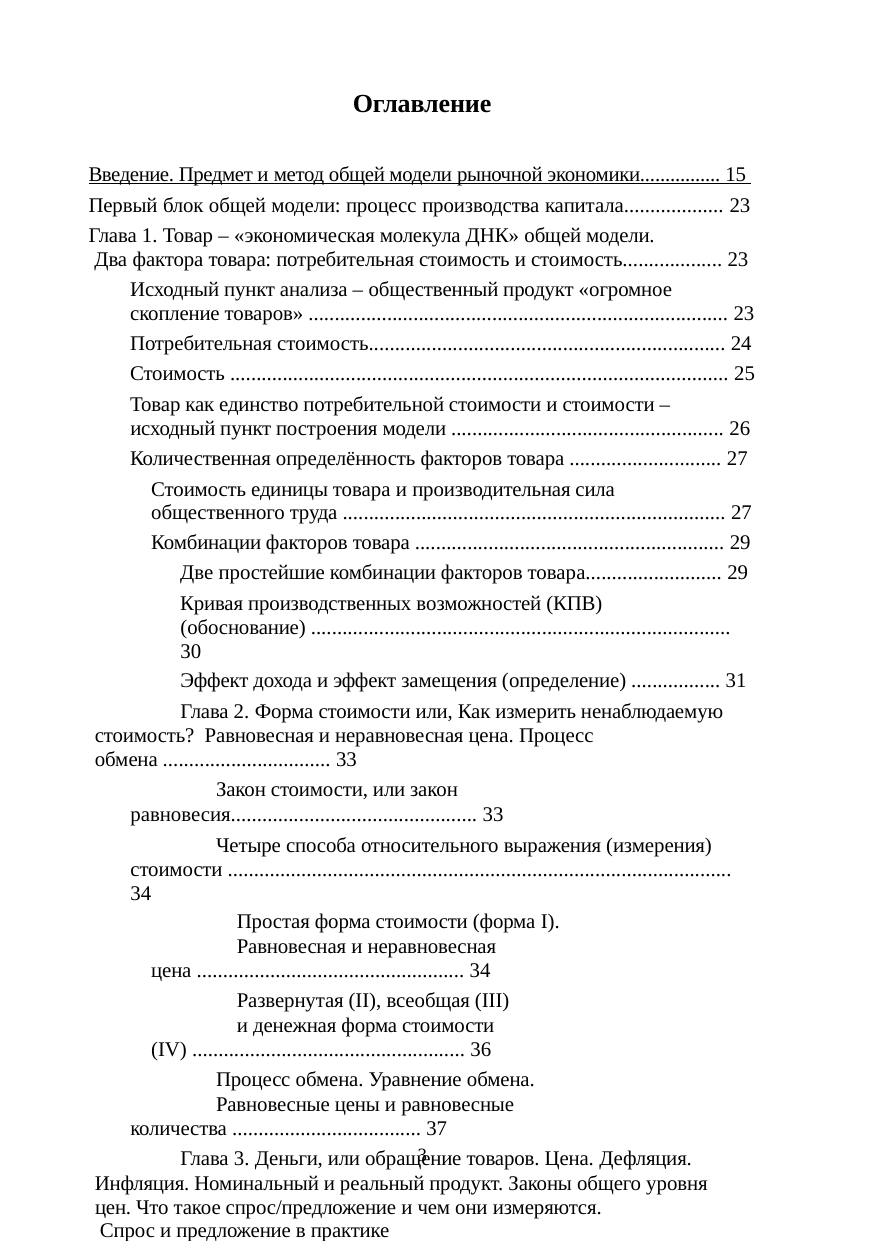

Оглавление

Введение. Предмет и метод общей модели рыночной экономики................ 15  Первый блок общей модели: процесс производства капитала................... 23  Глава 1. Товар – «экономическая молекула ДНК» общей модели.
Два фактора товара: потребительная стоимость и стоимость................... 23
Исходный пункт анализа – общественный продукт «огромное  скопление товаров» ................................................................................ 23
Потребительная стоимость.................................................................... 24
Стоимость ............................................................................................... 25
Товар как единство потребительной стоимости и стоимости –  исходный пункт построения модели .................................................... 26
Количественная определённость факторов товара ............................. 27
Стоимость единицы товара и производительная сила  общественного труда ......................................................................... 27
Комбинации факторов товара ........................................................... 29
Две простейшие комбинации факторов товара.......................... 29
Кривая производственных возможностей (КПВ)  (обоснование) ................................................................................ 30
Эффект дохода и эффект замещения (определение) ................. 31
Глава 2. Форма стоимости или, Как измерить ненаблюдаемую стоимость?  Равновесная и неравновесная цена. Процесс обмена ................................ 33
Закон стоимости, или закон равновесия............................................... 33
Четыре способа относительного выражения (измерения)  стоимости ................................................................................................ 34
Простая форма стоимости (форма I).
Равновесная и неравновесная цена ................................................... 34
Развернутая (II), всеобщая (III)
и денежная форма стоимости (IV) .................................................... 36
Процесс обмена. Уравнение обмена.
Равновесные цены и равновесные количества .................................... 37
Глава 3. Деньги, или обращение товаров. Цена. Дефляция.
Инфляция. Номинальный и реальный продукт. Законы общего уровня  цен. Что такое спрос/предложение и чем они измеряются.
Спрос и предложение в практике бизнеса ................................................. 39
3